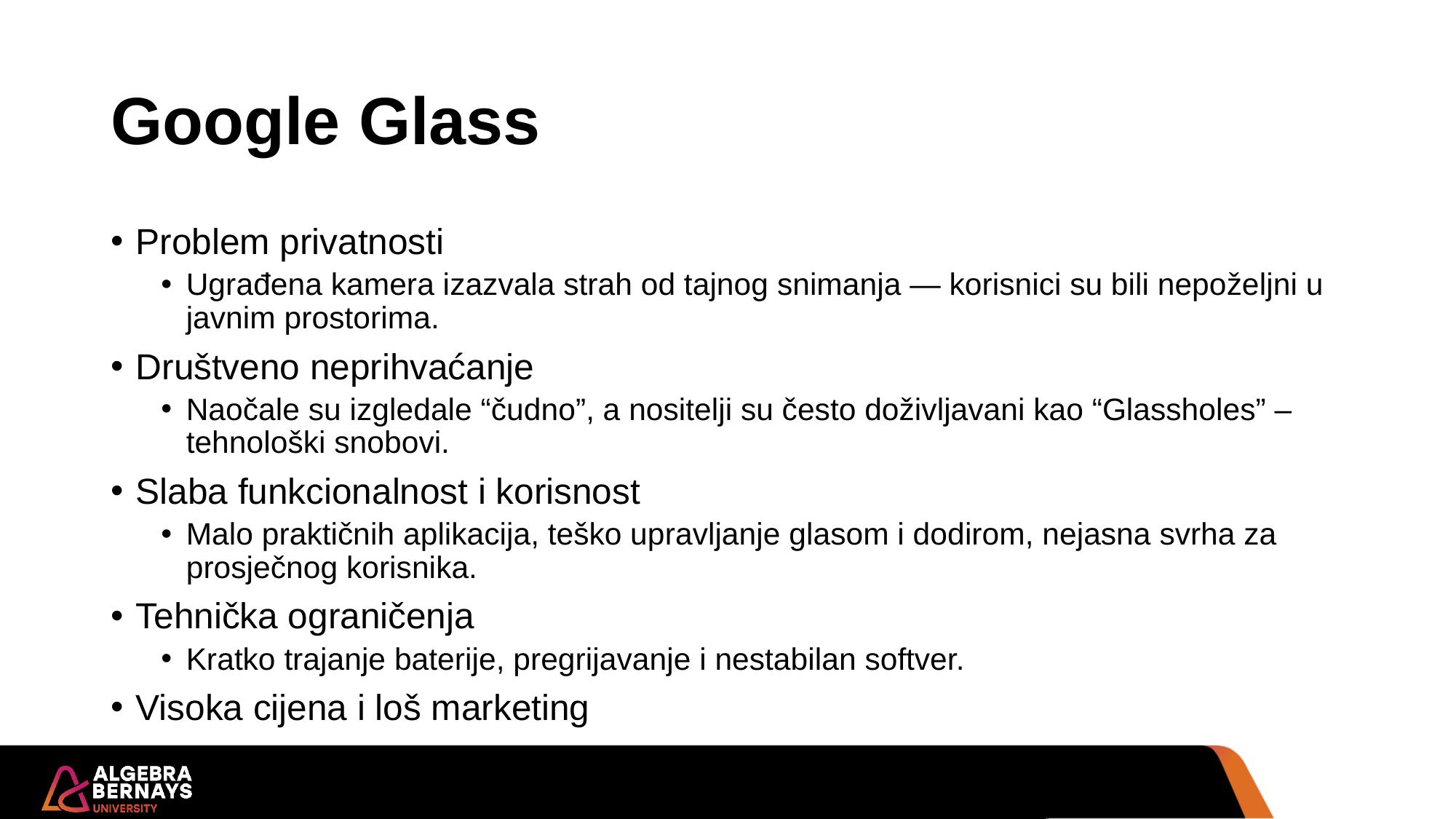

# Google Glass
Problem privatnosti
Ugrađena kamera izazvala strah od tajnog snimanja — korisnici su bili nepoželjni u javnim prostorima.
Društveno neprihvaćanje
Naočale su izgledale “čudno”, a nositelji su često doživljavani kao “Glassholes” – tehnološki snobovi.
Slaba funkcionalnost i korisnost
Malo praktičnih aplikacija, teško upravljanje glasom i dodirom, nejasna svrha za prosječnog korisnika.
Tehnička ograničenja
Kratko trajanje baterije, pregrijavanje i nestabilan softver.
Visoka cijena i loš marketing